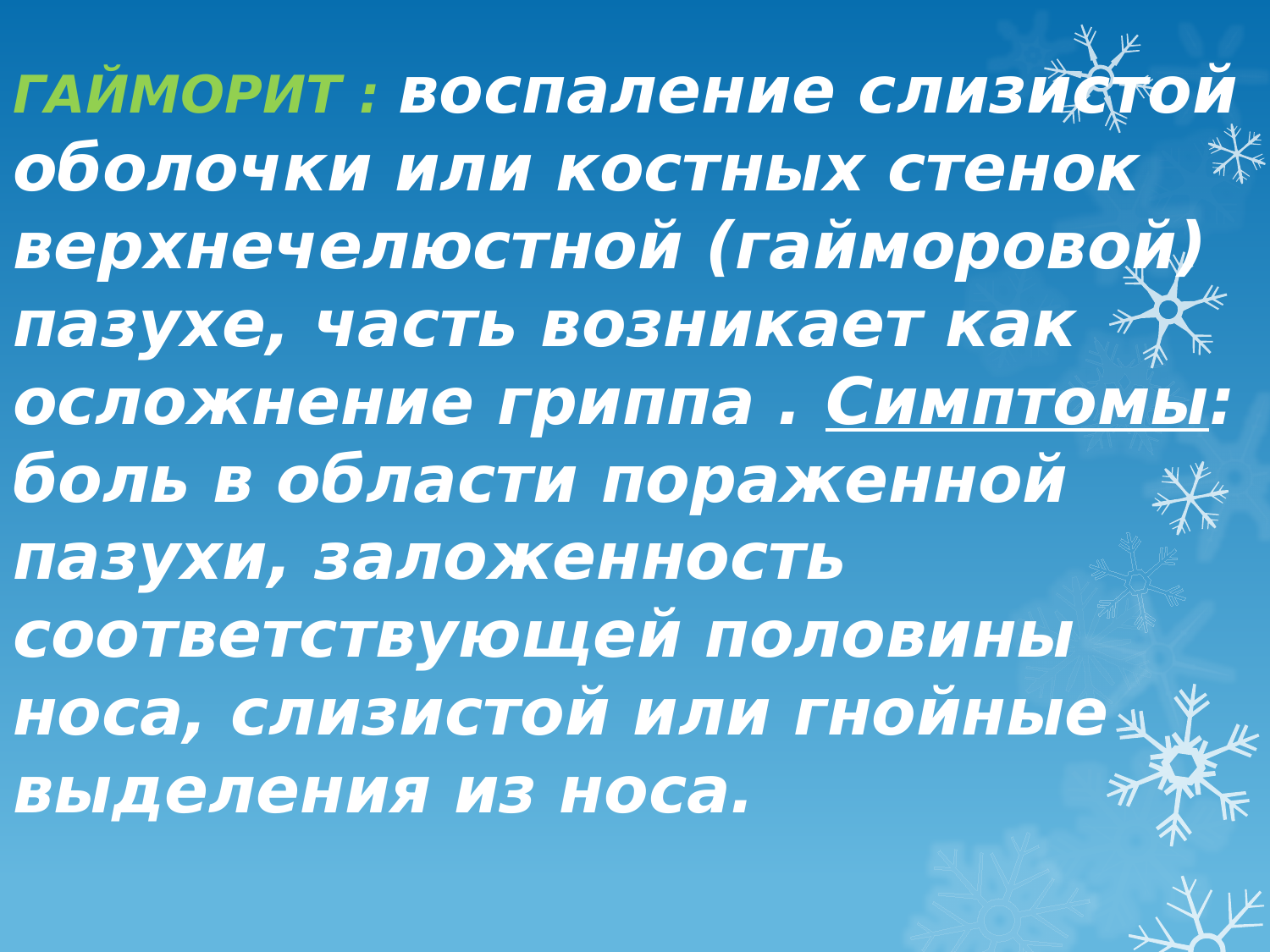

ГАЙМОРИТ : воспаление слизистой оболочки или костных стенок  верхнечелюстной (гайморовой) пазухе, часть возникает как осложнение гриппа . Симптомы: боль в области пораженной пазухи, заложенность соответствующей половины носа, слизистой или гнойные выделения из носа.